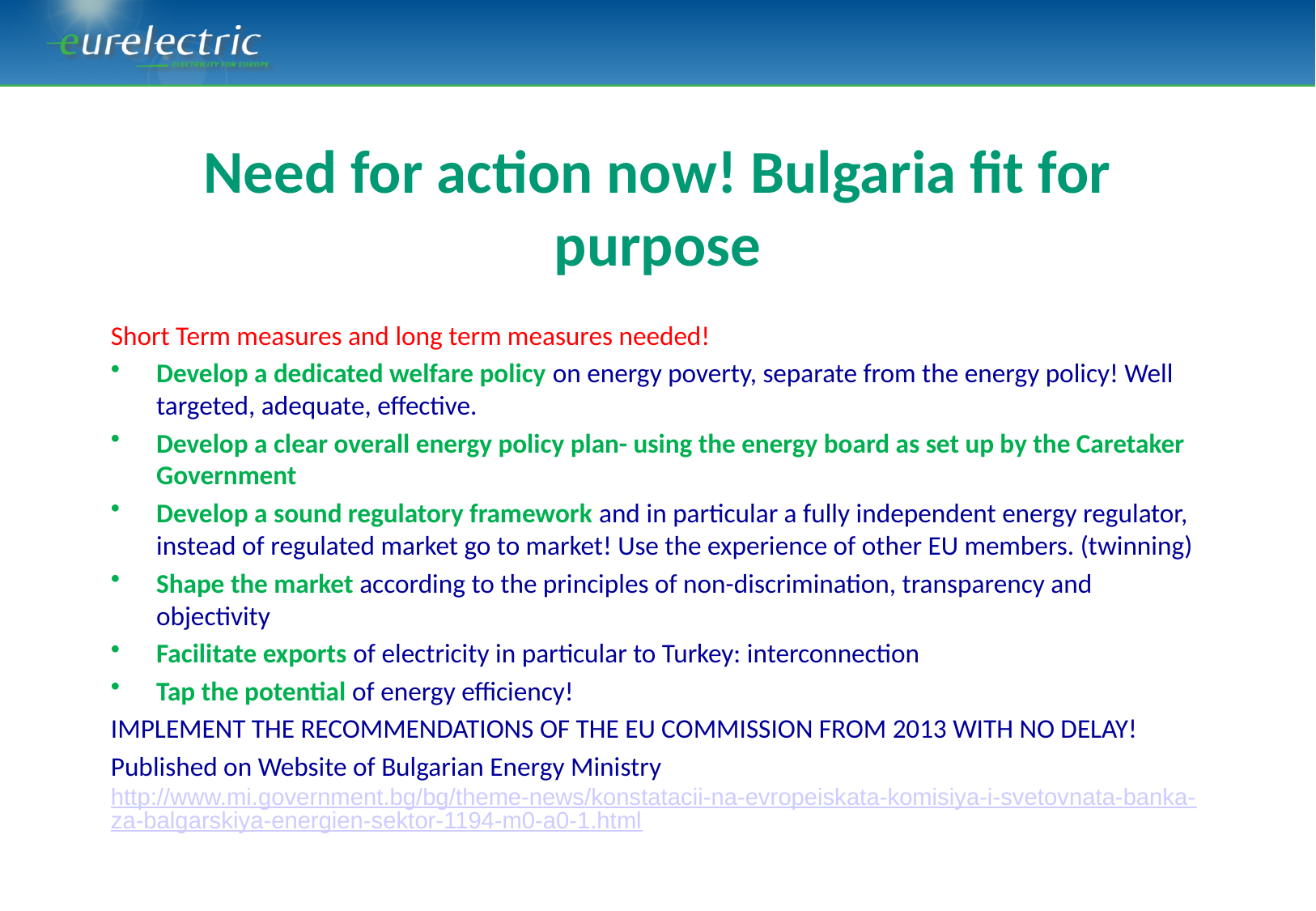

# Need for action now! Bulgaria fit for purpose
Short Term measures and long term measures needed!
Develop a dedicated welfare policy on energy poverty, separate from the energy policy! Well targeted, adequate, effective.
Develop a clear overall energy policy plan- using the energy board as set up by the Caretaker Government
Develop a sound regulatory framework and in particular a fully independent energy regulator, instead of regulated market go to market! Use the experience of other EU members. (twinning)
Shape the market according to the principles of non-discrimination, transparency and objectivity
Facilitate exports of electricity in particular to Turkey: interconnection
Tap the potential of energy efficiency!
IMPLEMENT THE RECOMMENDATIONS OF THE EU COMMISSION FROM 2013 WITH NO DELAY!
Published on Website of Bulgarian Energy Ministry http://www.mi.government.bg/bg/theme-news/konstatacii-na-evropeiskata-komisiya-i-svetovnata-banka-za-balgarskiya-energien-sektor-1194-m0-a0-1.html